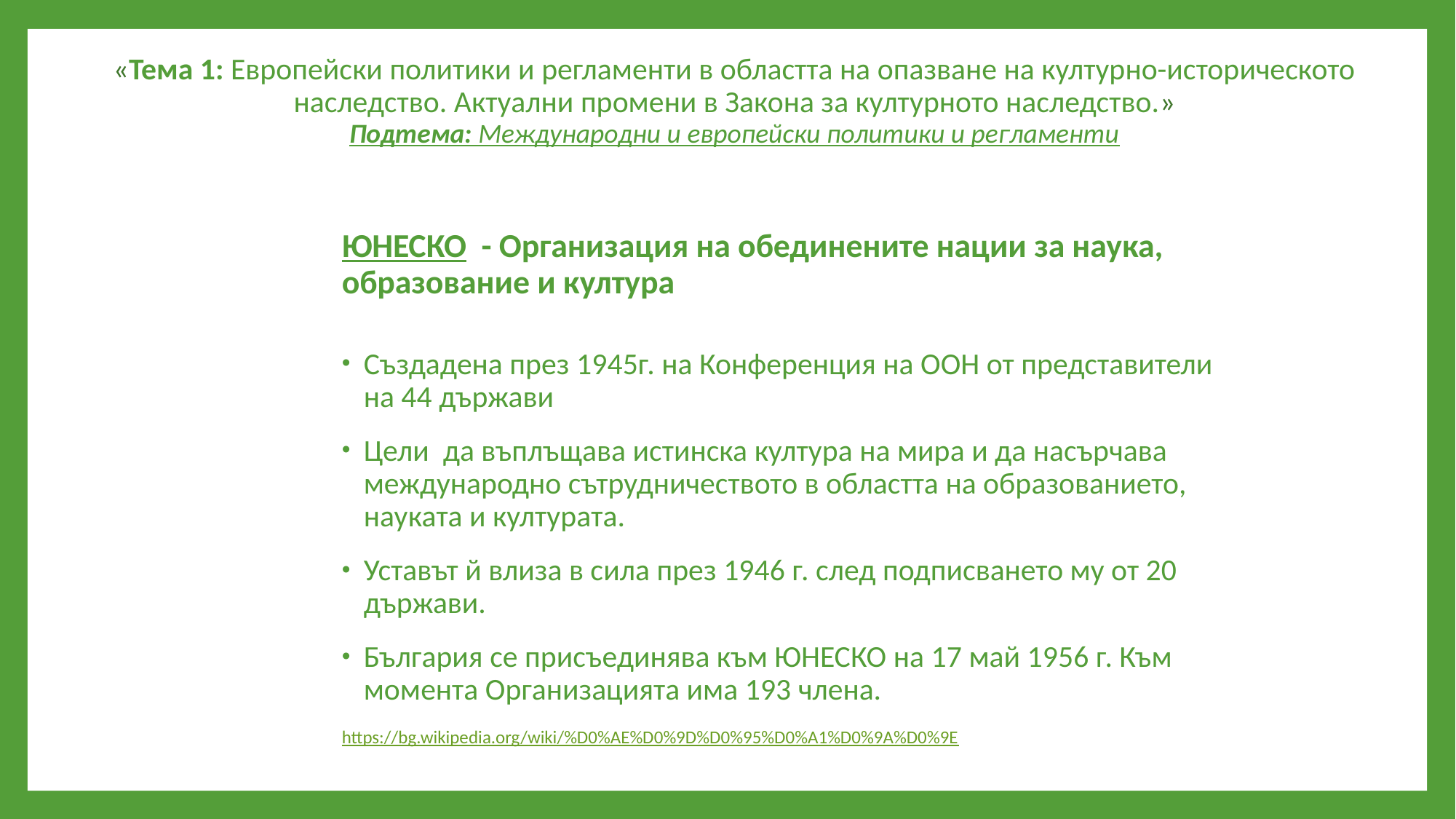

# «Тема 1: Европейски политики и регламенти в областта на опазване на културно-историческото наследство. Актуални промени в Закона за културното наследство.» Подтема: Международни и европейски политики и регламенти
ЮНЕСКО  - Организация на обединените нации за наука, образование и култура

Създадена през 1945г. на Конференция на ООН от представители на 44 държави
Цели  да въплъщава истинска култура на мира и да насърчава международно сътрудничеството в областта на образованието, науката и културата.
Уставът й влиза в сила през 1946 г. след подписването му от 20 държави.
България се присъединява към ЮНЕСКО на 17 май 1956 г. Към момента Организацията има 193 члена.
https://bg.wikipedia.org/wiki/%D0%AE%D0%9D%D0%95%D0%A1%D0%9A%D0%9E